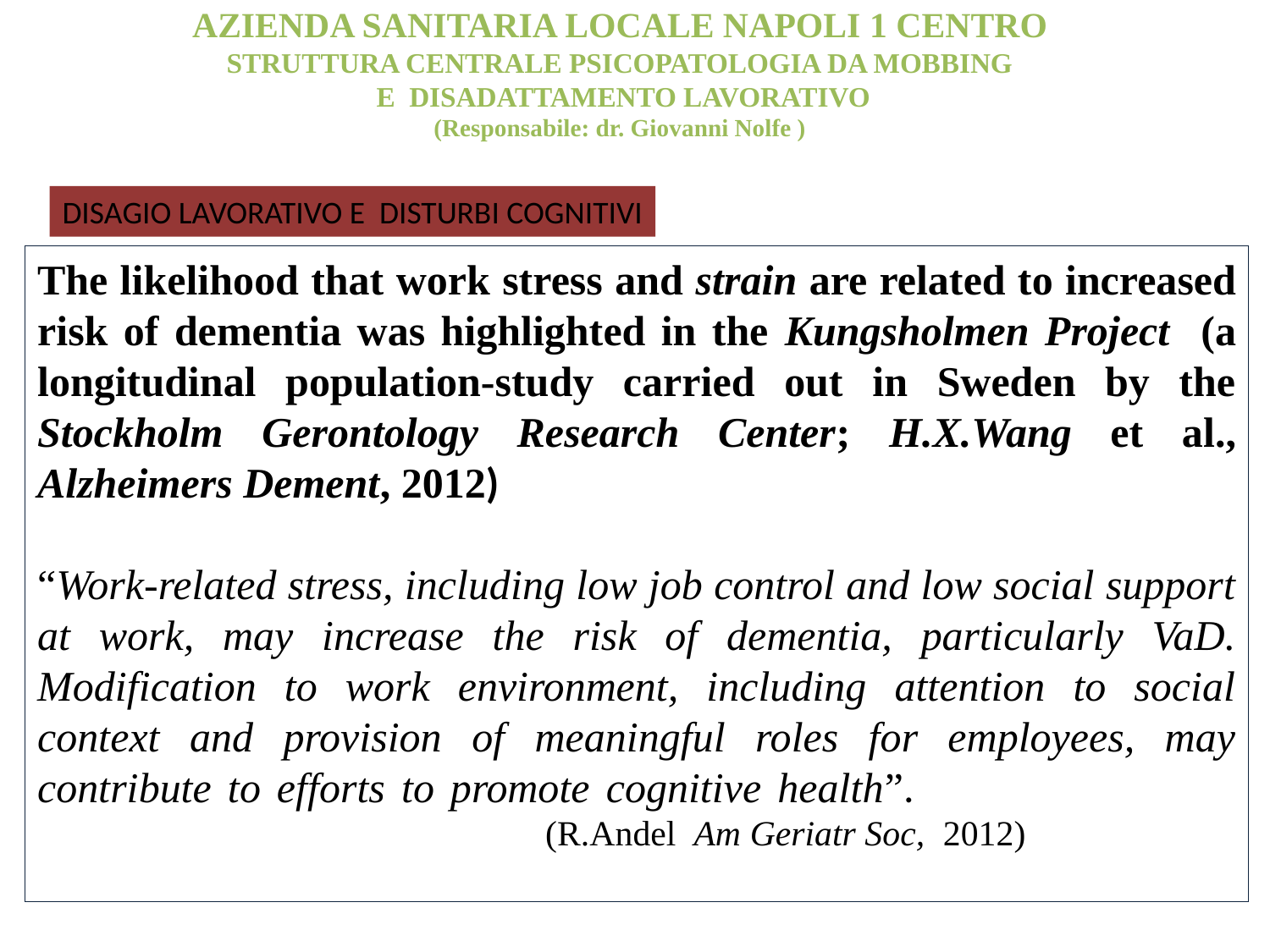

AZIENDA SANITARIA LOCALE NAPOLI 1 CENTRO
STRUTTURA CENTRALE PSICOPATOLOGIA DA MOBBING
 E  DISADATTAMENTO LAVORATIVO
(Responsabile: dr. Giovanni Nolfe )
DISAGIO LAVORATIVO E  DISTURBI COGNITIVI
The likelihood that work stress and strain are related to increased risk of dementia was highlighted in the Kungsholmen Project  (a longitudinal population-study carried out in Sweden by the Stockholm Gerontology Research Center; H.X.Wang et al., Alzheimers Dement, 2012)

“Work-related stress, including low job control and low social support at work, may increase the risk of dementia, particularly VaD. Modification to work environment, including attention to social context and provision of meaningful roles for employees, may contribute to efforts to promote cognitive health”.    							(R.Andel  Am Geriatr Soc,  2012)